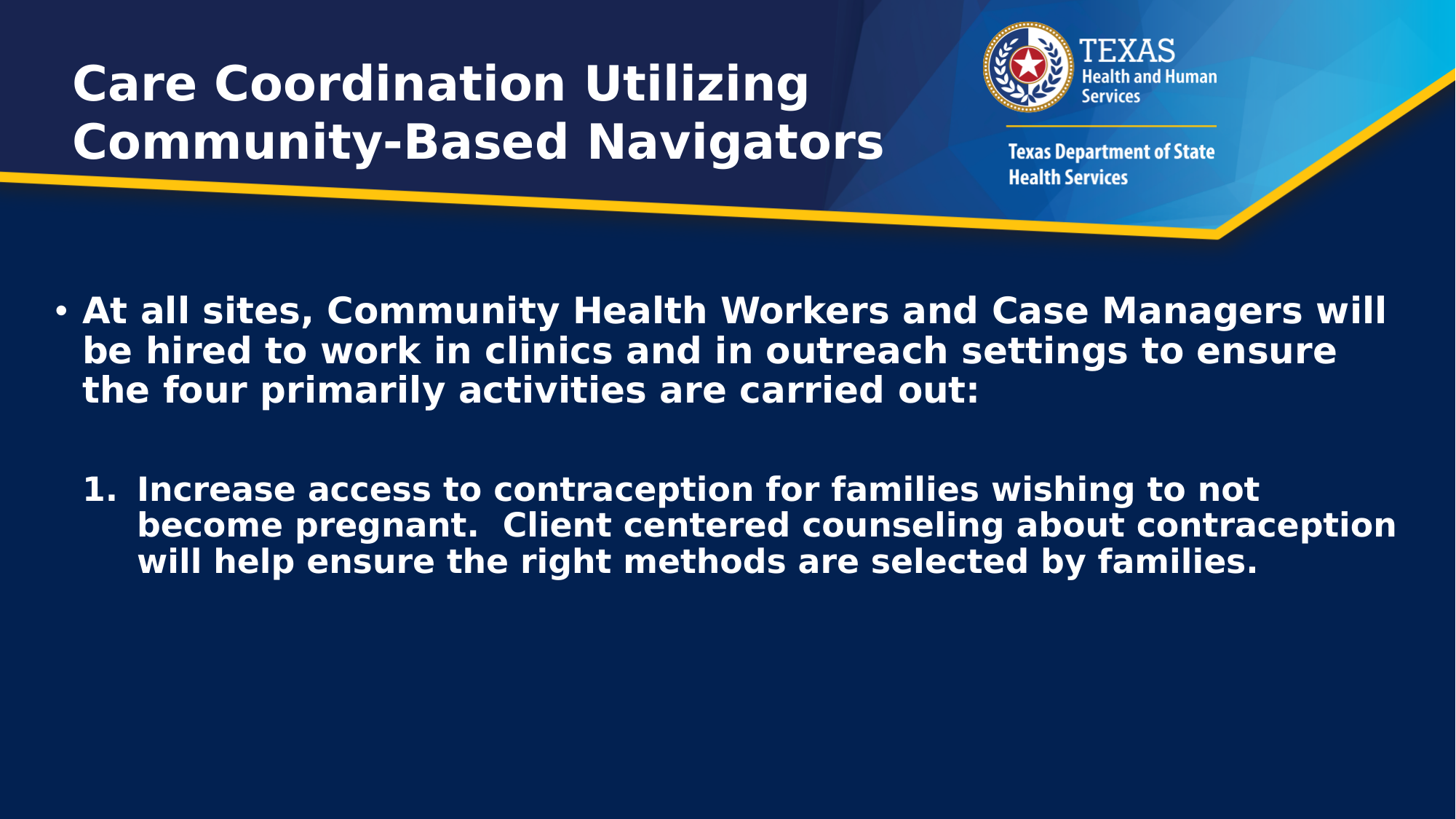

Care Coordination Utilizing Community-Based Navigators
At all sites, Community Health Workers and Case Managers will be hired to work in clinics and in outreach settings to ensure the four primarily activities are carried out:

Increase access to contraception for families wishing to not become pregnant.  Client centered counseling about contraception will help ensure the right methods are selected by families.